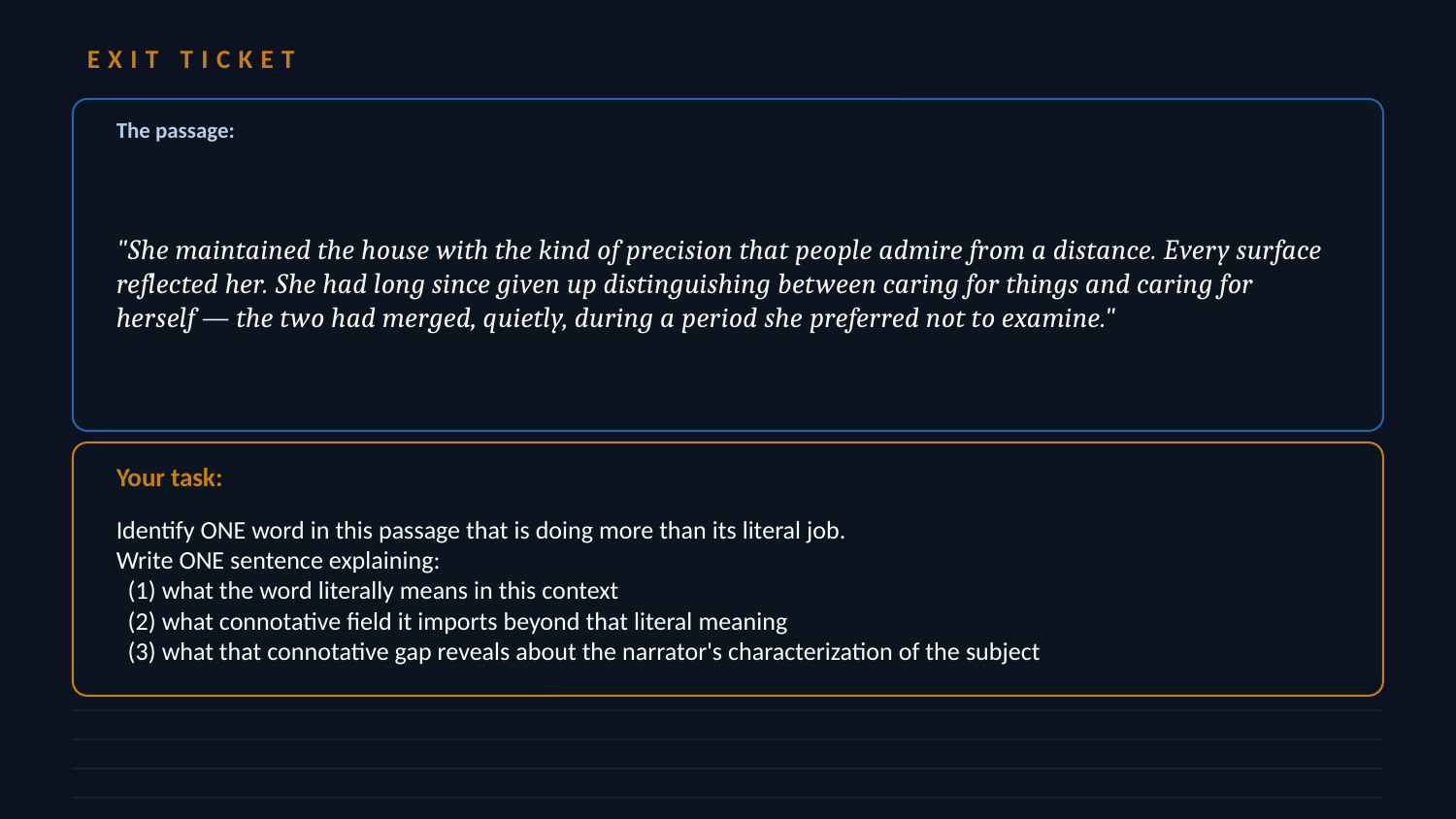

EXIT TICKET

The passage:
"She maintained the house with the kind of precision that people admire from a distance. Every surface reflected her. She had long since given up distinguishing between caring for things and caring for herself — the two had merged, quietly, during a period she preferred not to examine."

Your task:
Identify ONE word in this passage that is doing more than its literal job.
Write ONE sentence explaining:
  (1) what the word literally means in this context
  (2) what connotative field it imports beyond that literal meaning
  (3) what that connotative gap reveals about the narrator's characterization of the subject